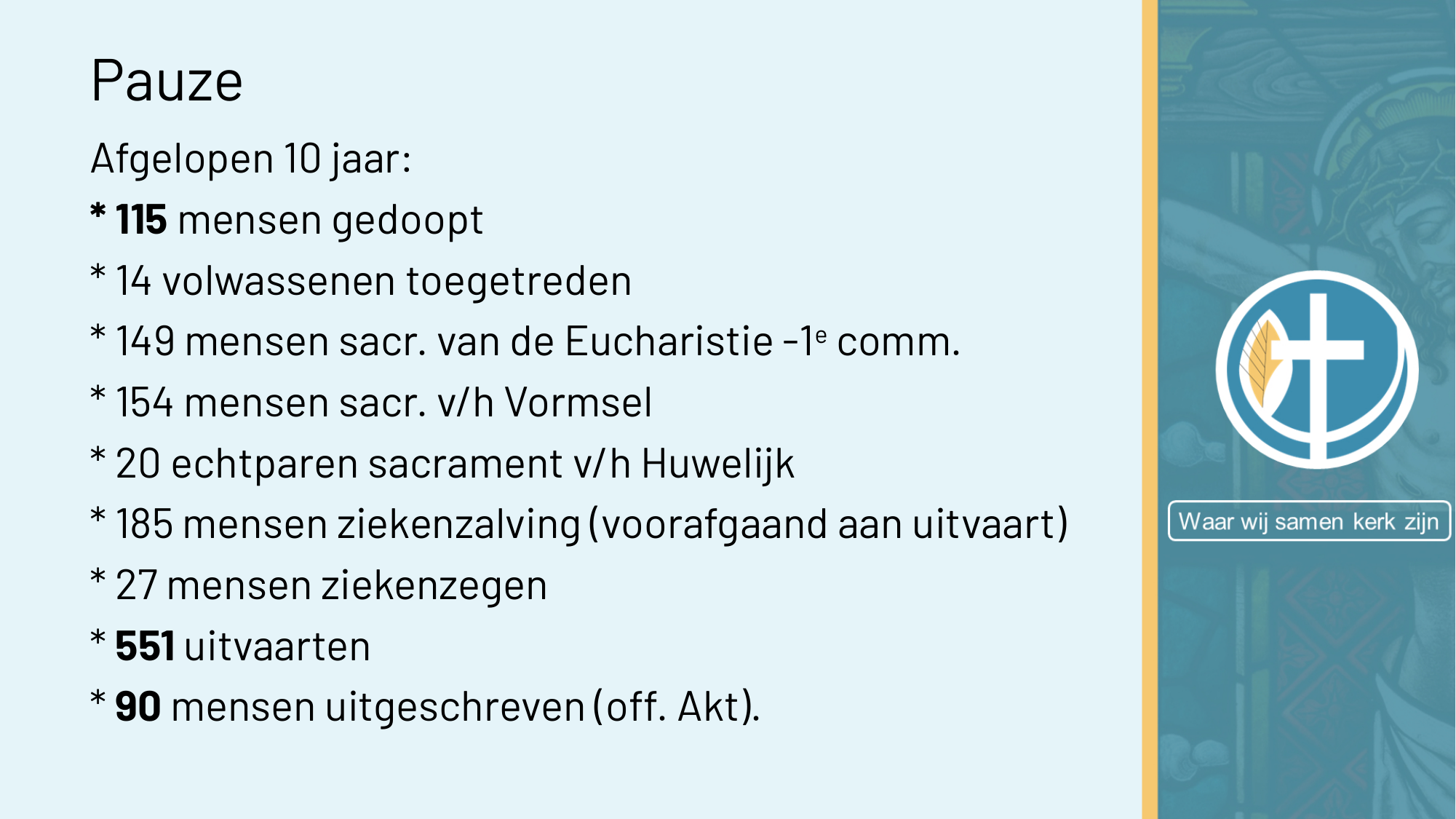

# Pauze
Afgelopen 10 jaar:
* 115 mensen gedoopt
* 14 volwassenen toegetreden
* 149 mensen sacr. van de Eucharistie -1e comm.
* 154 mensen sacr. v/h Vormsel
* 20 echtparen sacrament v/h Huwelijk
* 185 mensen ziekenzalving (voorafgaand aan uitvaart)
* 27 mensen ziekenzegen
* 551 uitvaarten
* 90 mensen uitgeschreven (off. Akt).